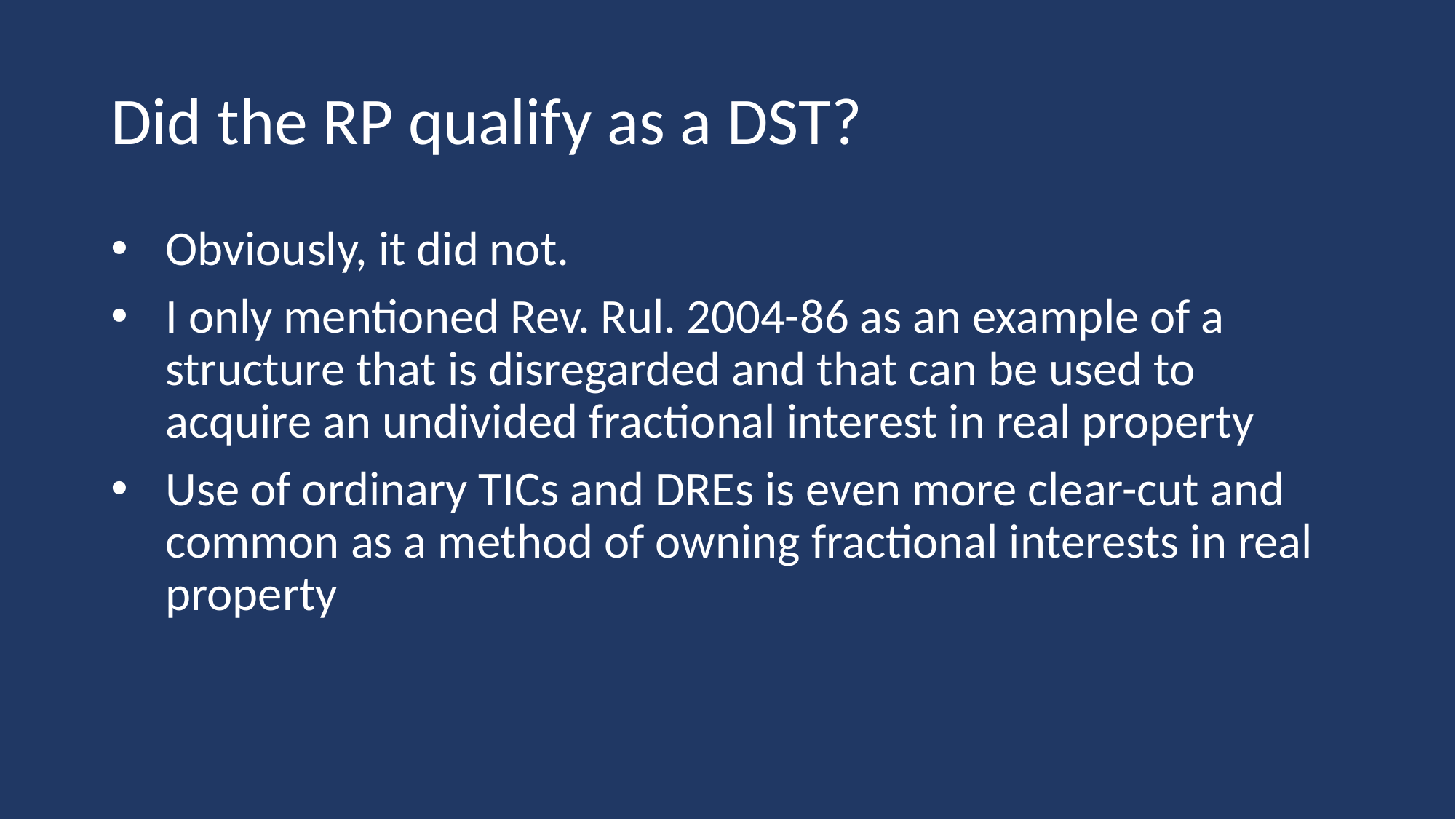

# Did the RP qualify as a DST?
Obviously, it did not.
I only mentioned Rev. Rul. 2004-86 as an example of a structure that is disregarded and that can be used to acquire an undivided fractional interest in real property
Use of ordinary TICs and DREs is even more clear-cut and common as a method of owning fractional interests in real property